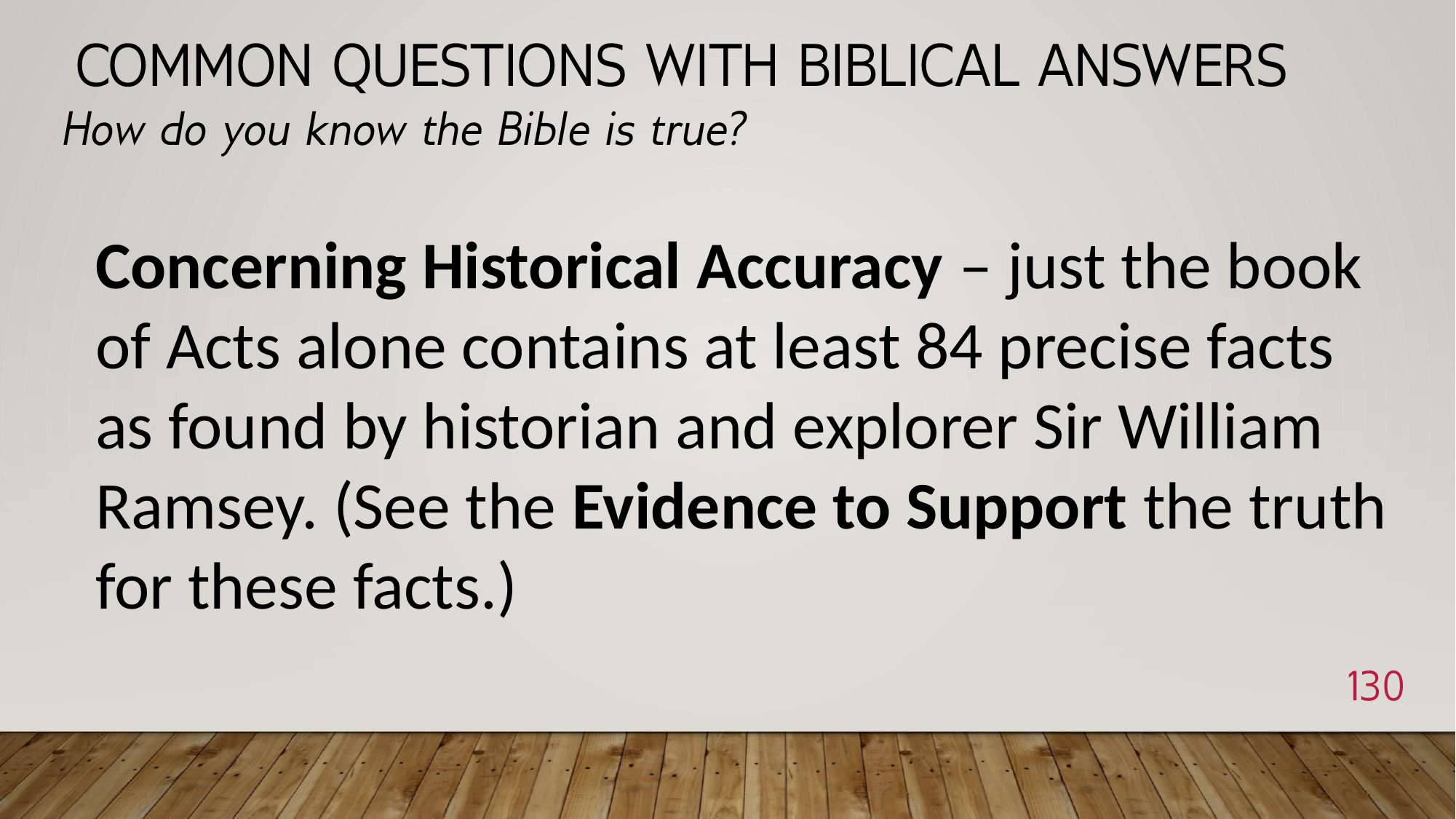

# Common Questions with Biblical Answers
How do you know the Bible is true?
Concerning Historical Accuracy – just the book of Acts alone contains at least 84 precise facts as found by historian and explorer Sir William Ramsey. (See the Evidence to Support the truth for these facts.)
130